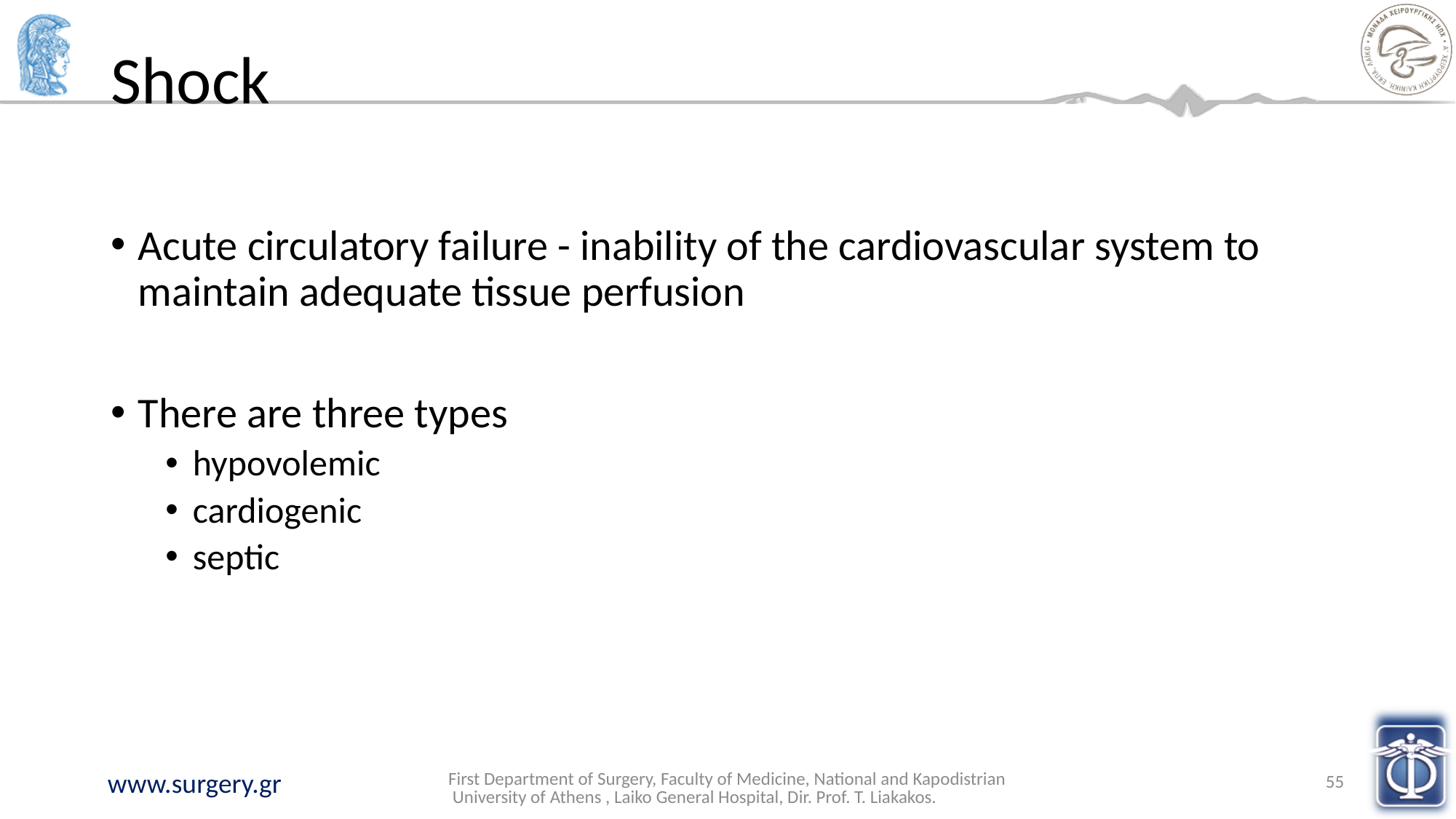

# Shock
Acute circulatory failure - inability of the cardiovascular system to maintain adequate tissue perfusion

There are three types
hypovolemic
cardiogenic
septic
First Department of Surgery, Faculty of Medicine, National and Kapodistrian University of Athens , Laiko General Hospital, Dir. Prof. T. Liakakos.
55